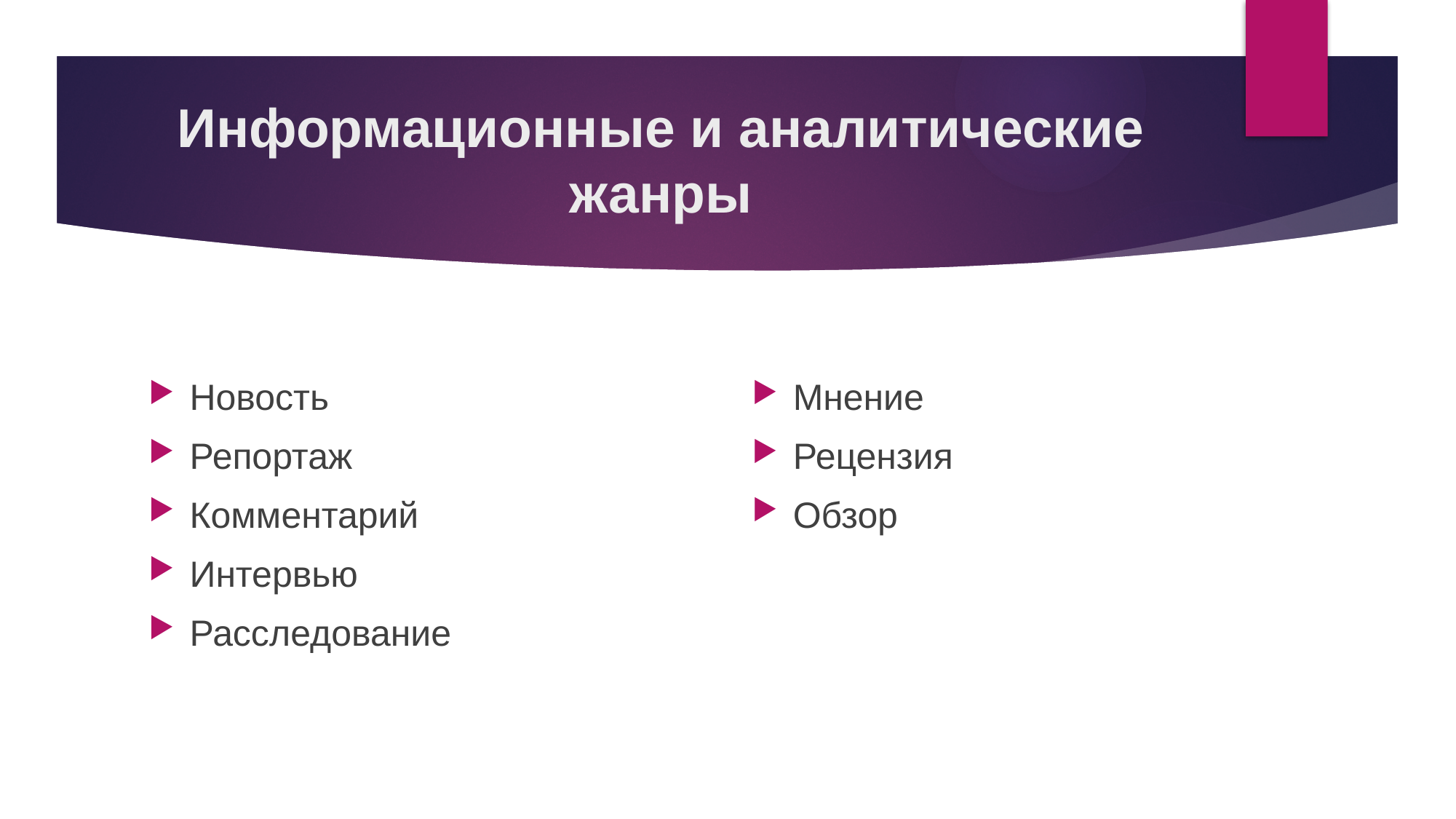

# Информационные и аналитические жанры
Мнение
Рецензия
Обзор

Новость
Репортаж
Комментарий
Интервью
Расследование